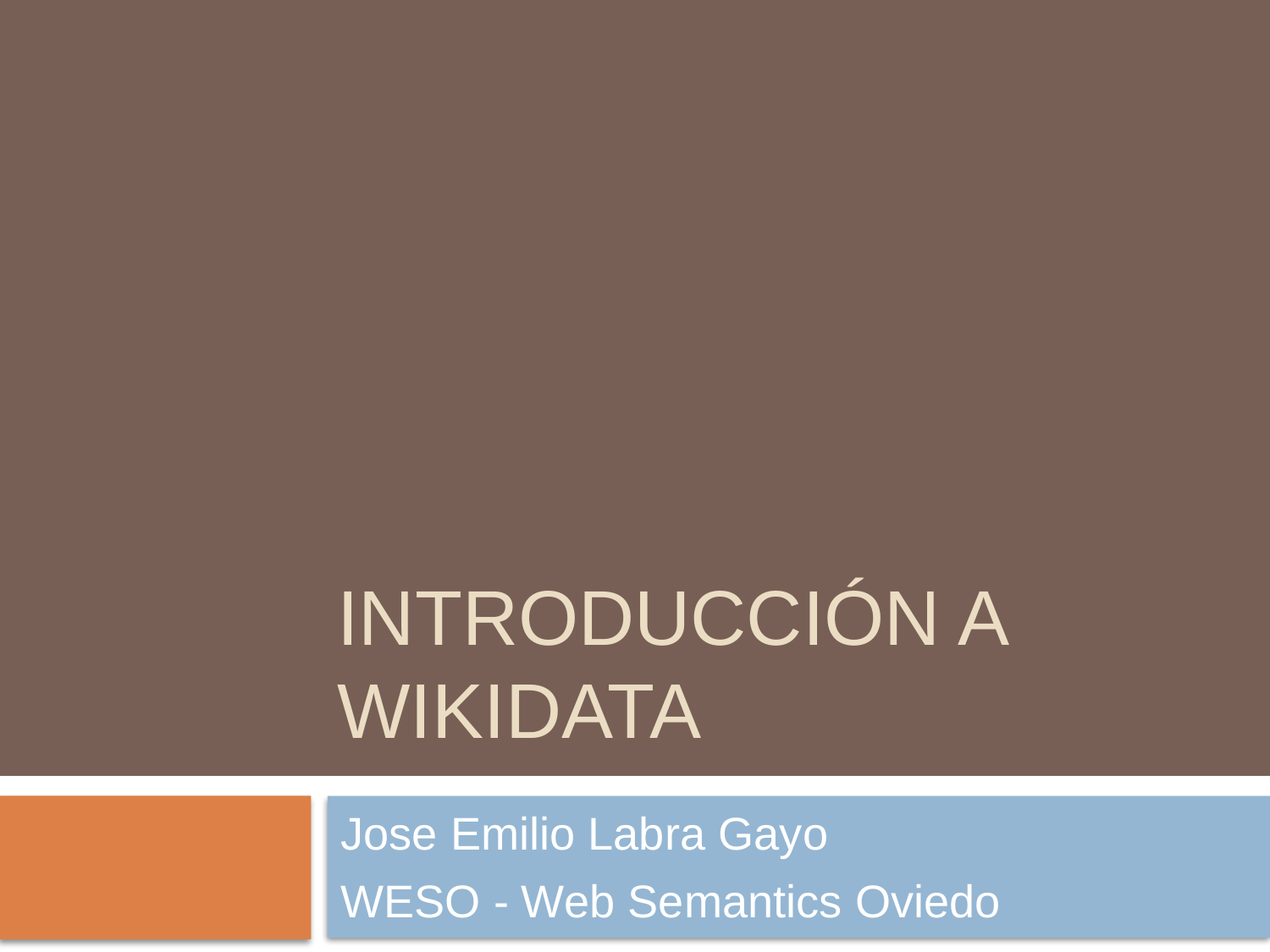

# Introducción a Wikidata
Jose Emilio Labra Gayo
WESO - Web Semantics Oviedo